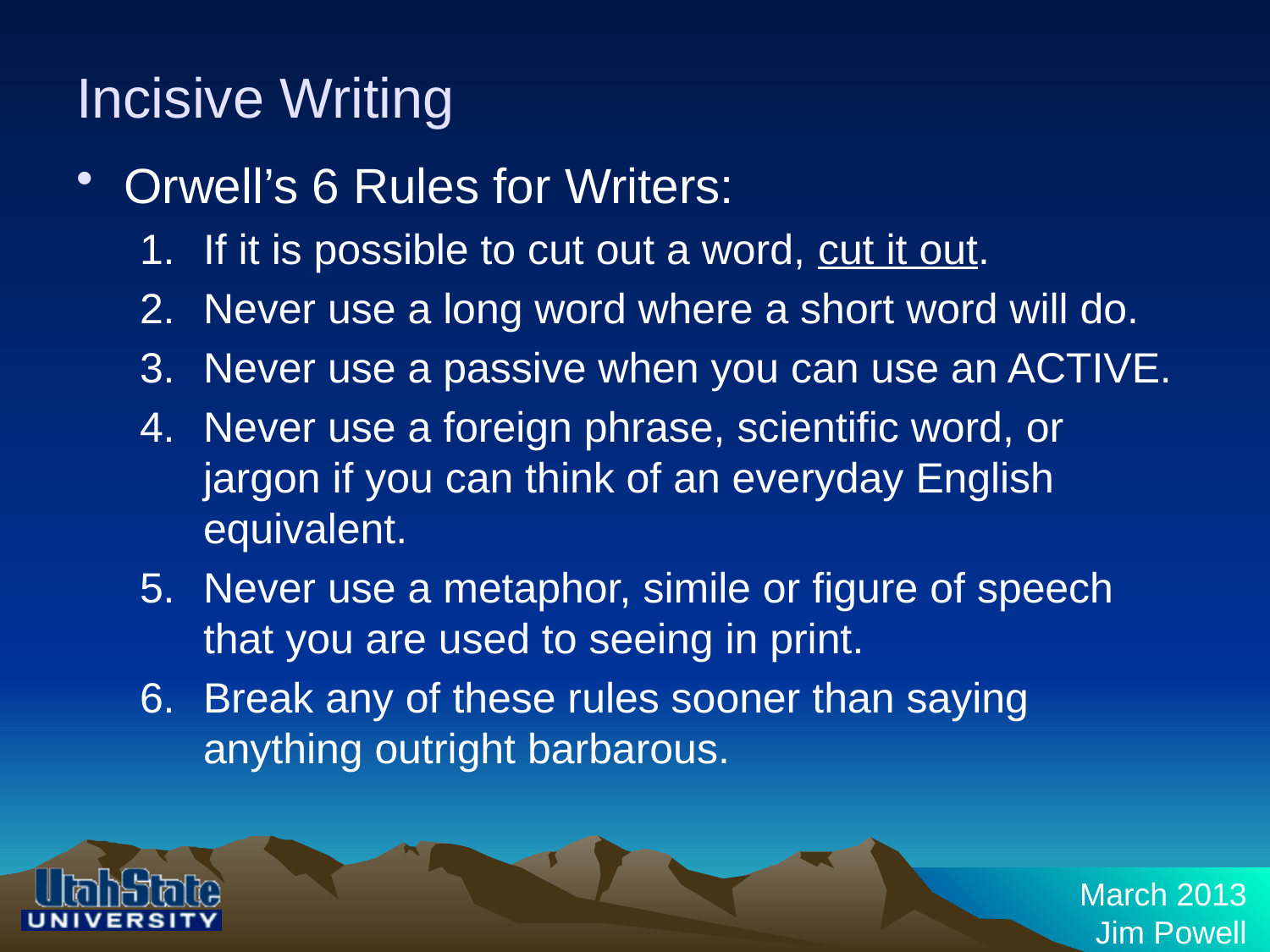

# Incisive Writing
Orwell’s 6 Rules for Writers:
If it is possible to cut out a word, cut it out.
Never use a long word where a short word will do.
Never use a passive when you can use an ACTIVE.
Never use a foreign phrase, scientific word, or jargon if you can think of an everyday English equivalent.
Never use a metaphor, simile or figure of speech that you are used to seeing in print.
Break any of these rules sooner than saying anything outright barbarous.

March 2013
Jim Powell